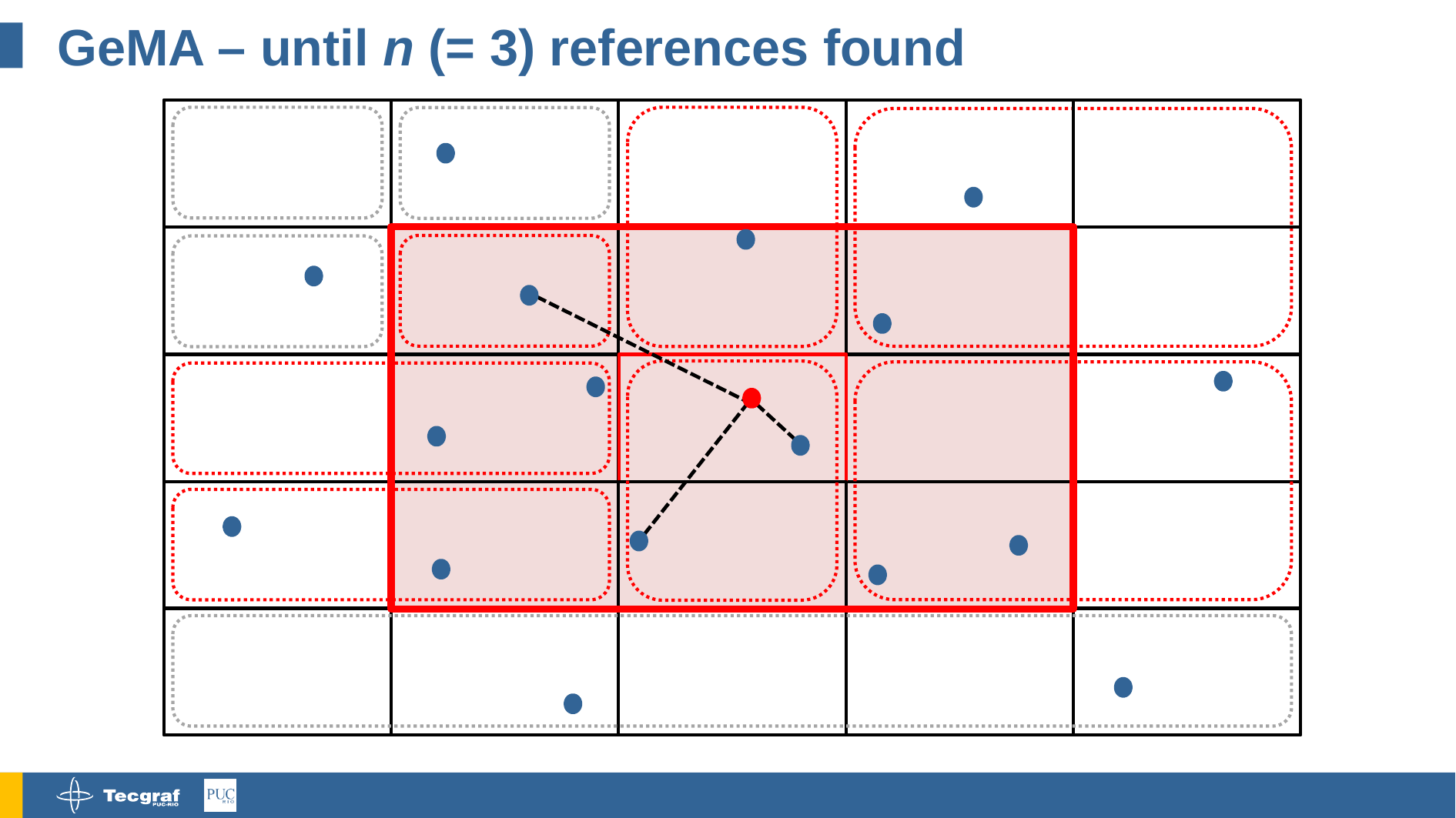

# GeMA – until n (= 3) references found